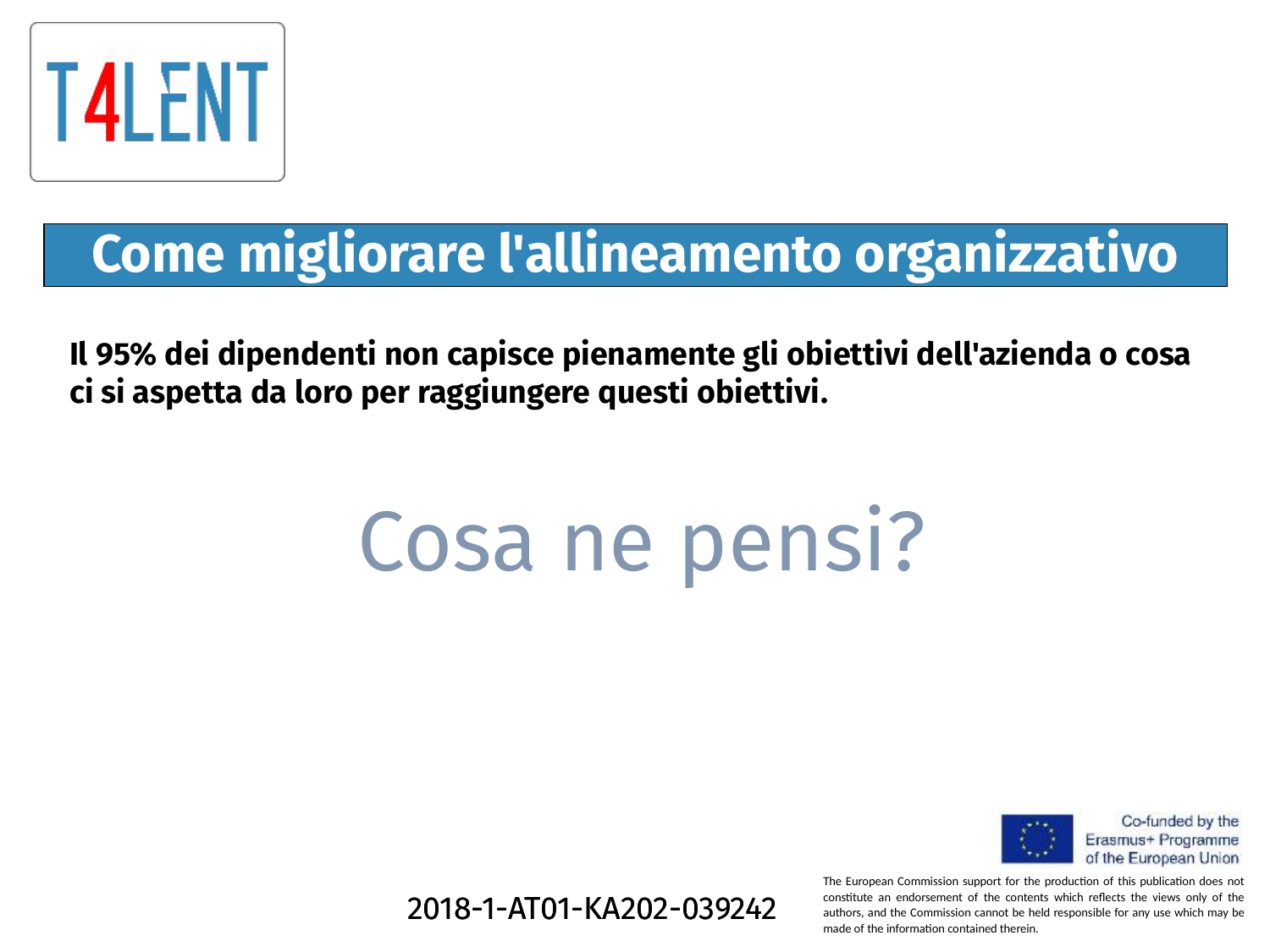

# Come migliorare l'allineamento organizzativo
Il 95% dei dipendenti non capisce pienamente gli obiettivi dell'azienda o cosa ci si aspetta da loro per raggiungere questi obiettivi.

Cosa ne pensi?

2018-1-AT01-KA202-039242